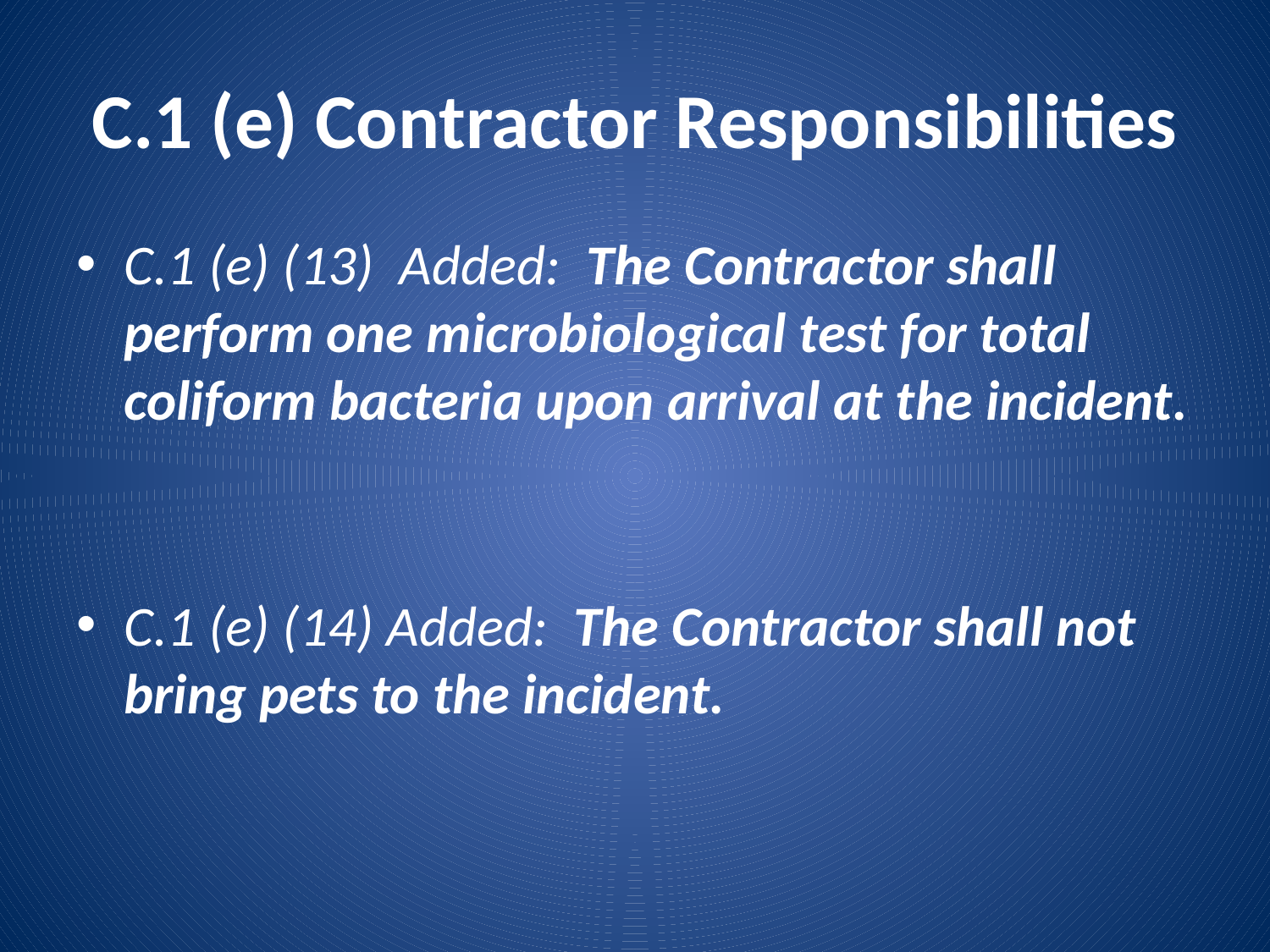

# C.1 (e) Contractor Responsibilities
C.1 (e) (13)  Added:  The Contractor shall perform one microbiological test for total coliform bacteria upon arrival at the incident.

C.1 (e) (14) Added:  The Contractor shall not bring pets to the incident.